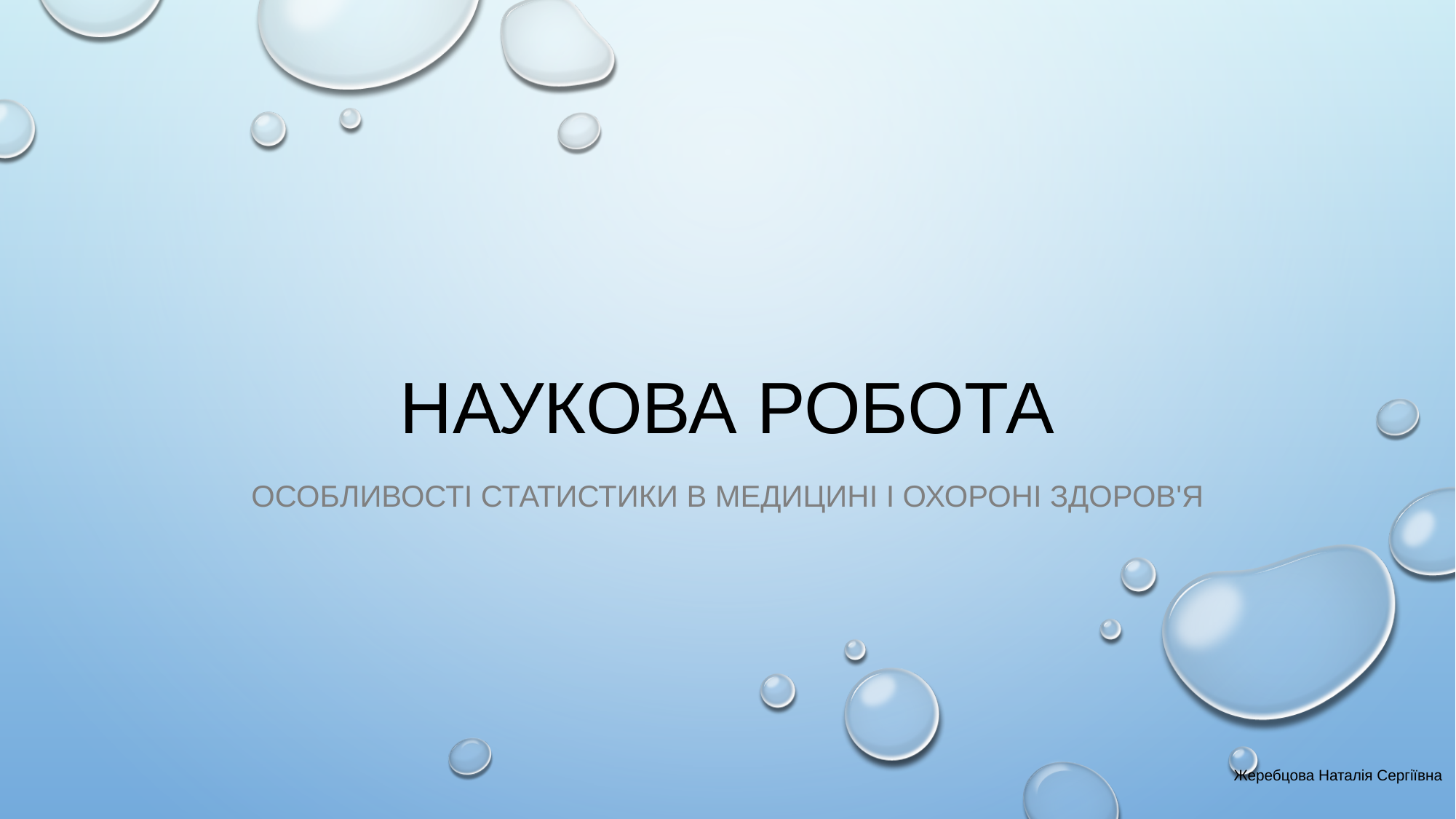

# Наукова робота
Особливості статистики в медицині і охороні здоров'я
Жеребцова Наталія Сергіївна